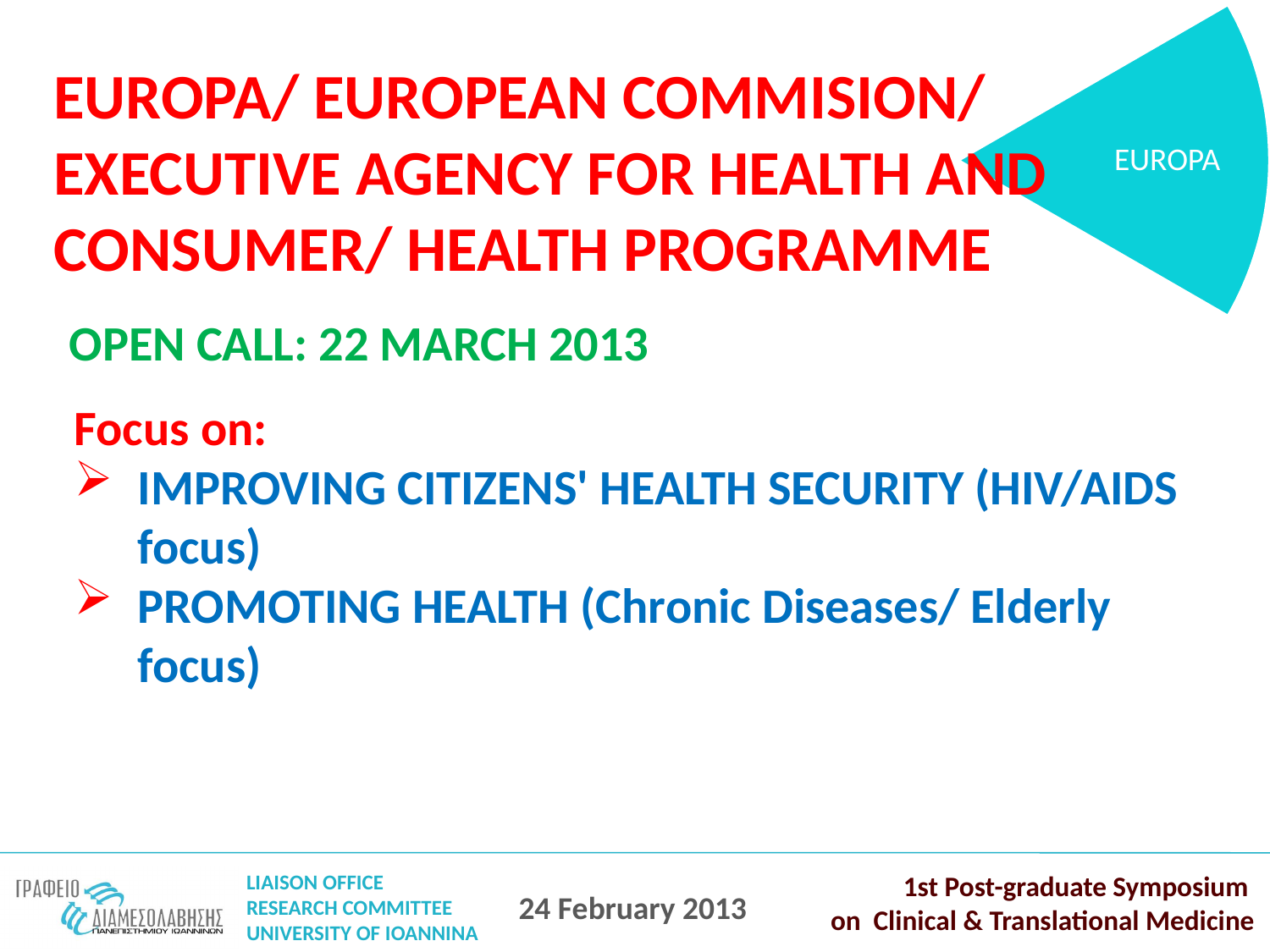

EUROPA
EUROPA/ EUROPEAN COMMISION/ EXECUTIVE AGENCY FOR HEALTH AND CONSUMER/ HEALTH PROGRAMME
OPEN CALL: 22 MARCH 2013
Focus on:
IMPROVING CITIZENS' HEALTH SECURITY (HIV/AIDS focus)
PROMOTING HEALTH (Chronic Diseases/ Elderly focus)